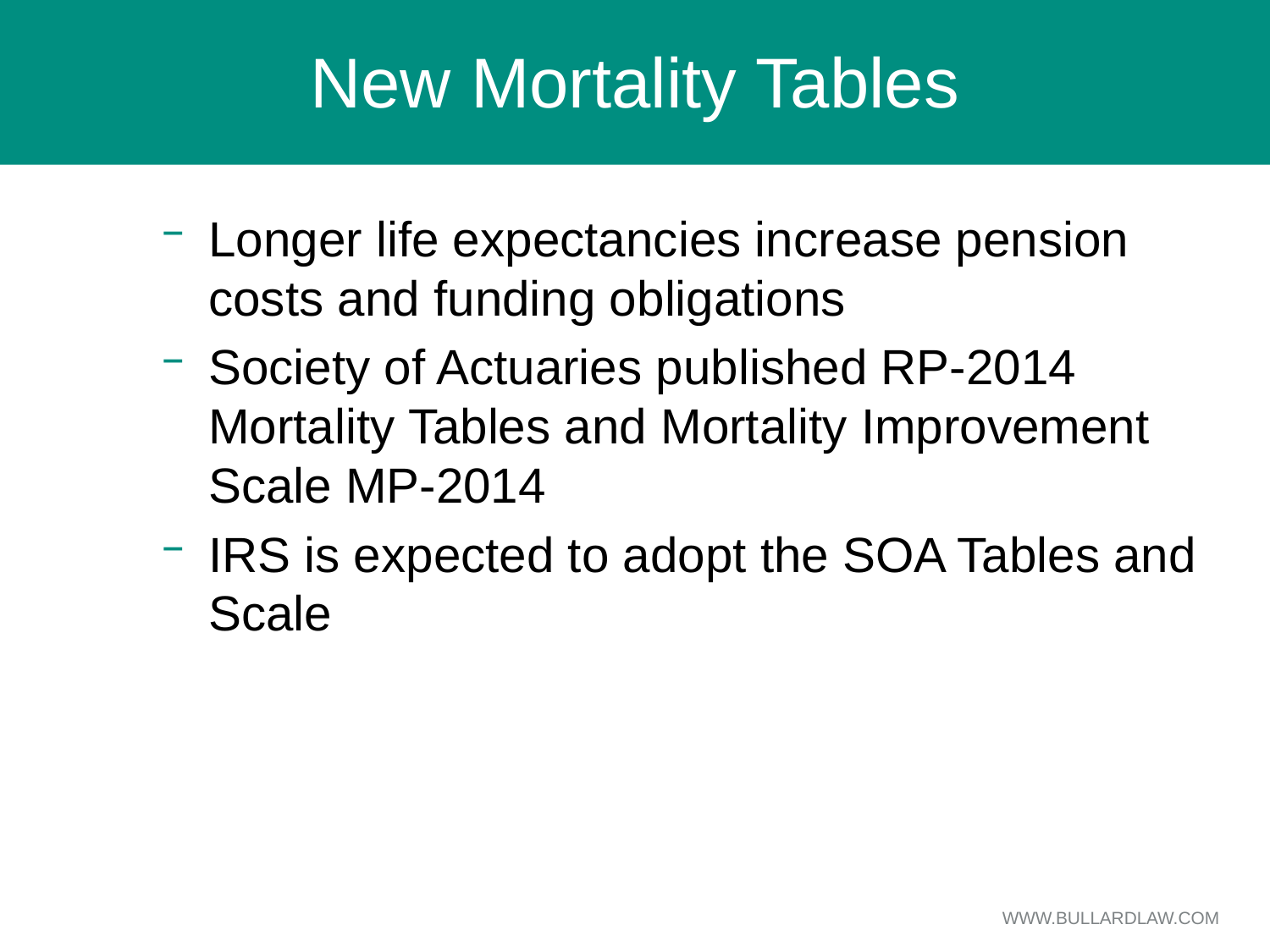

# New Mortality Tables
Longer life expectancies increase pension costs and funding obligations
Society of Actuaries published RP-2014 Mortality Tables and Mortality Improvement Scale MP-2014
IRS is expected to adopt the SOA Tables and Scale